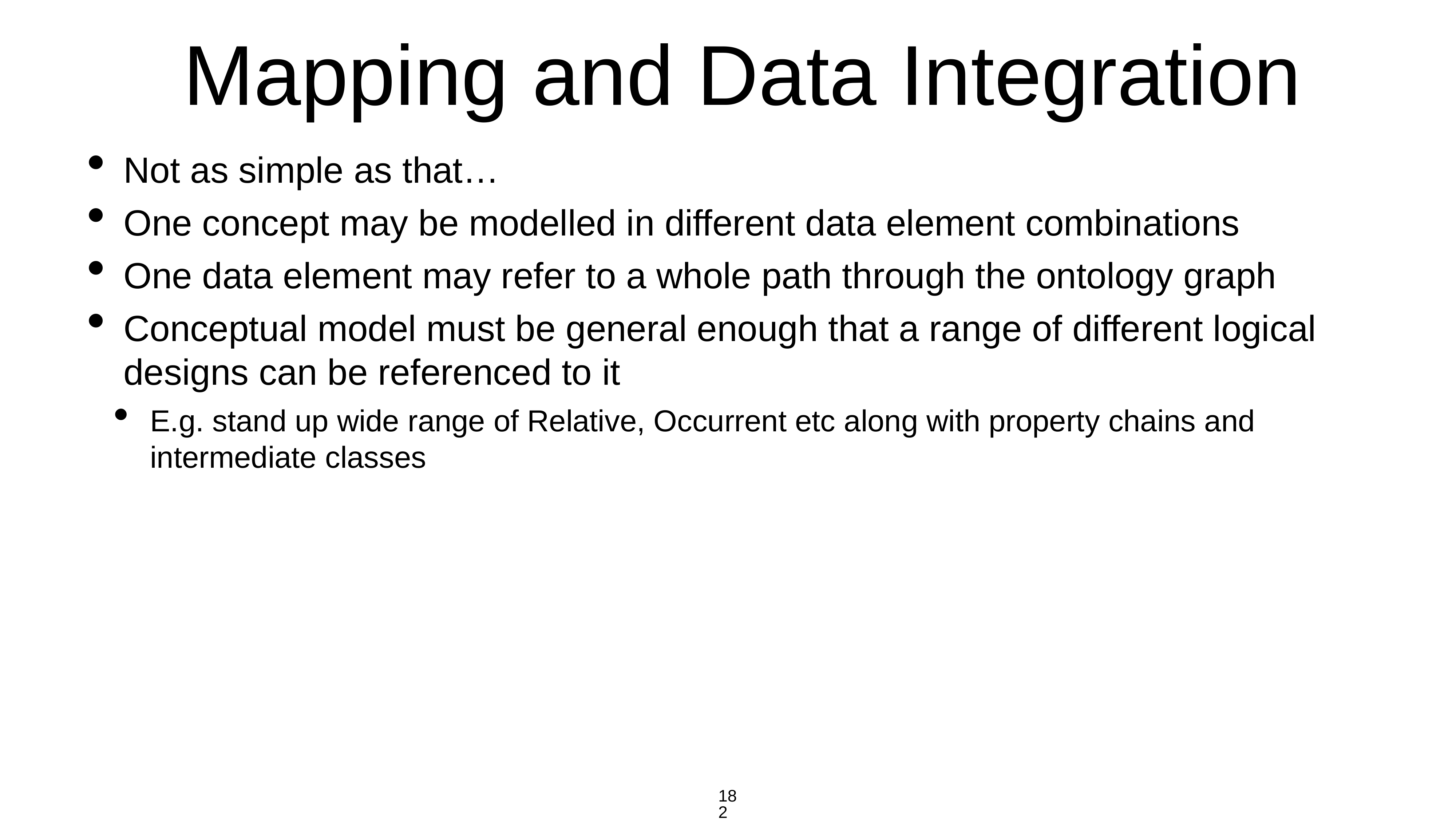

# Mapping and Data Integration
Not as simple as that…
One concept may be modelled in different data element combinations
One data element may refer to a whole path through the ontology graph
Conceptual model must be general enough that a range of different logical designs can be referenced to it
E.g. stand up wide range of Relative, Occurrent etc along with property chains and intermediate classes

182